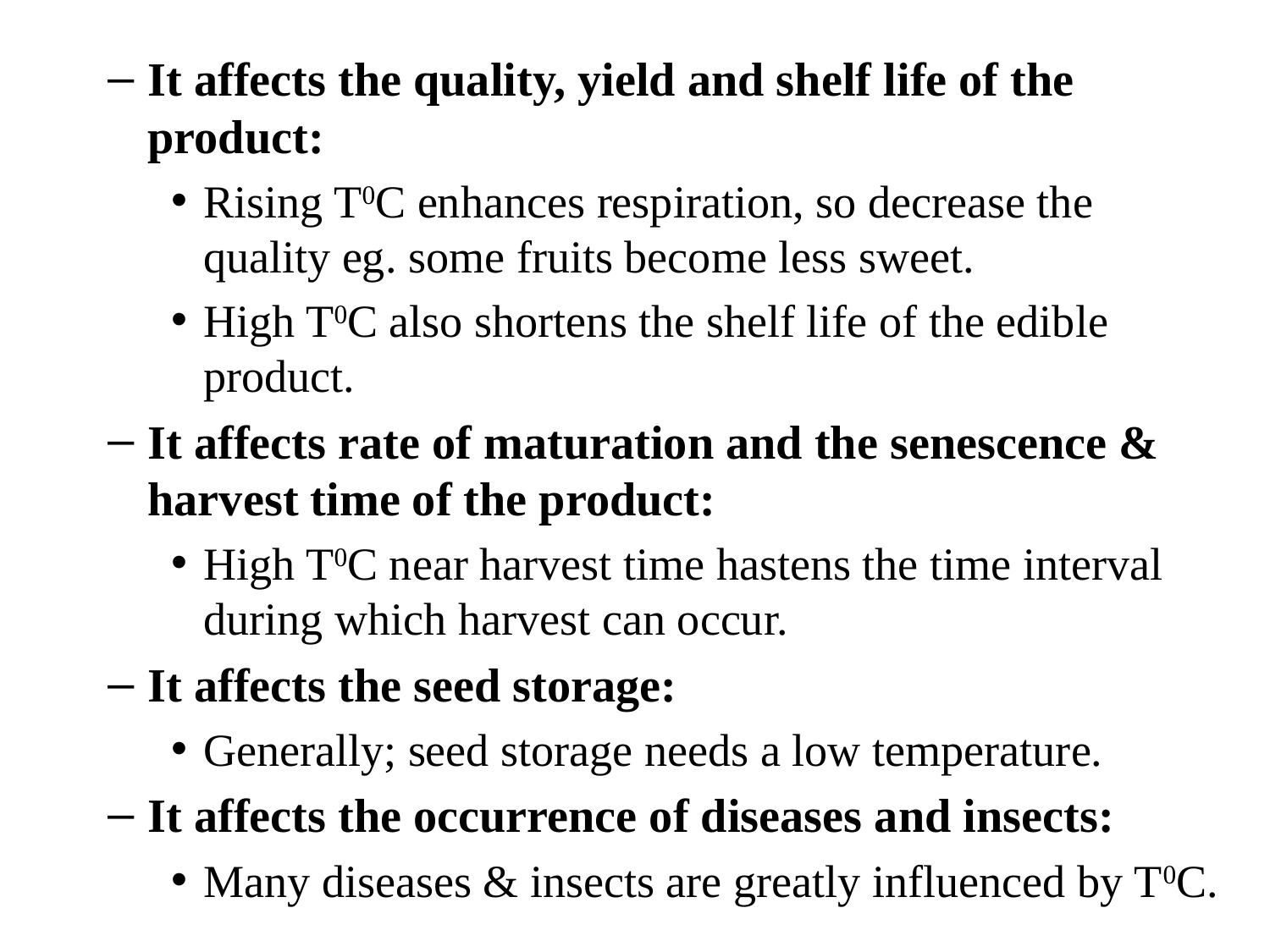

It affects the quality, yield and shelf life of the product:
Rising T0C enhances respiration, so decrease the quality eg. some fruits become less sweet.
High T0C also shortens the shelf life of the edible product.
It affects rate of maturation and the senescence & harvest time of the product:
High T0C near harvest time hastens the time interval during which harvest can occur.
It affects the seed storage:
Generally; seed storage needs a low temperature.
It affects the occurrence of diseases and insects:
Many diseases & insects are greatly influenced by T0C.